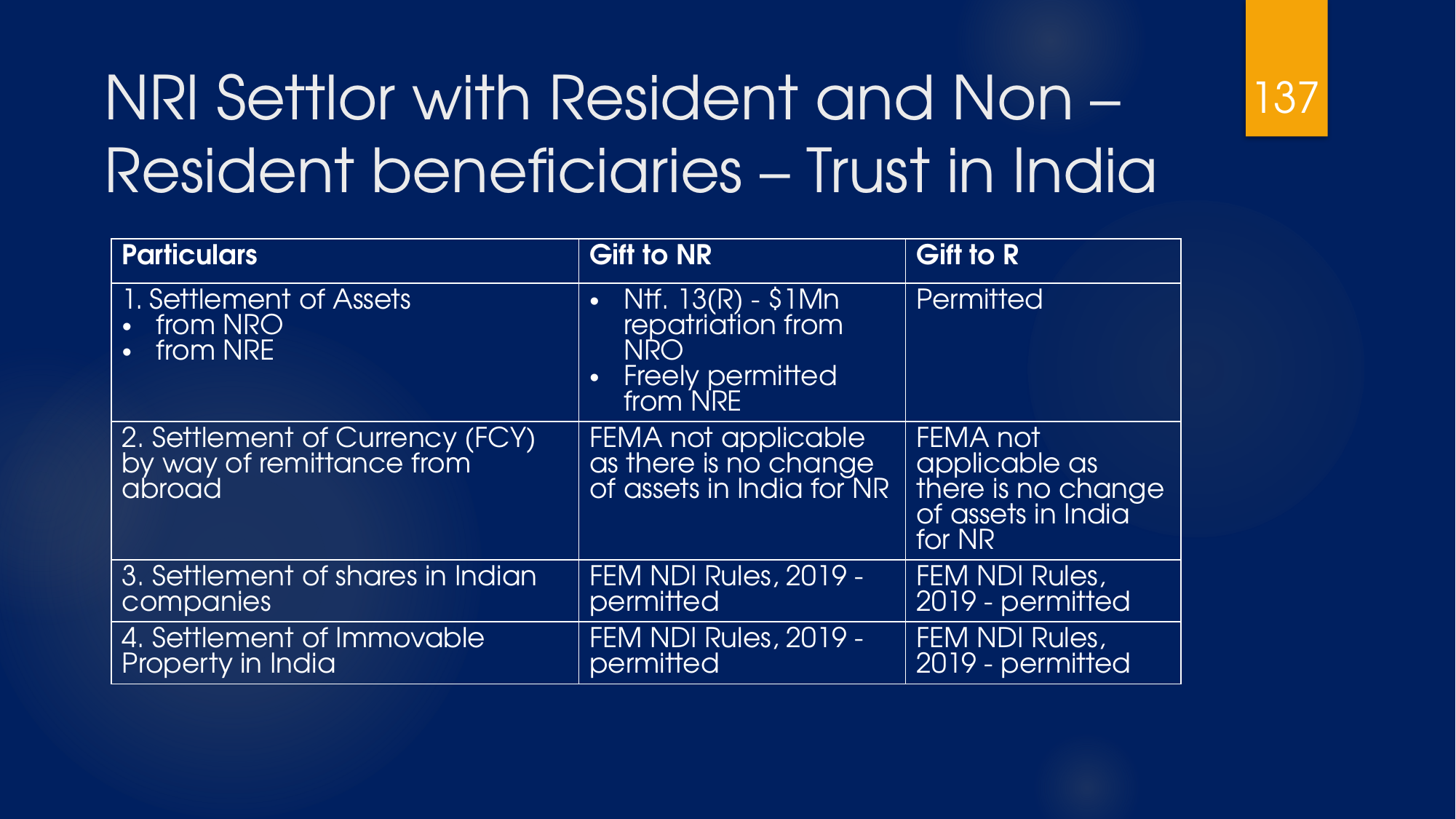

137
# NRI Settlor with Resident and Non – Resident beneficiaries – Trust in India
| Particulars | Gift to NR | Gift to R |
| --- | --- | --- |
| Settlement of Assets from NRO from NRE | Ntf. 13(R) - $1Mn repatriation from NRO Freely permitted from NRE | Permitted |
| 2. Settlement of Currency (FCY) by way of remittance from abroad | FEMA not applicable as there is no change of assets in India for NR | FEMA not applicable as there is no change of assets in India for NR |
| 3. Settlement of shares in Indian companies | FEM NDI Rules, 2019 - permitted | FEM NDI Rules, 2019 - permitted |
| 4. Settlement of Immovable Property in India | FEM NDI Rules, 2019 - permitted | FEM NDI Rules, 2019 - permitted |